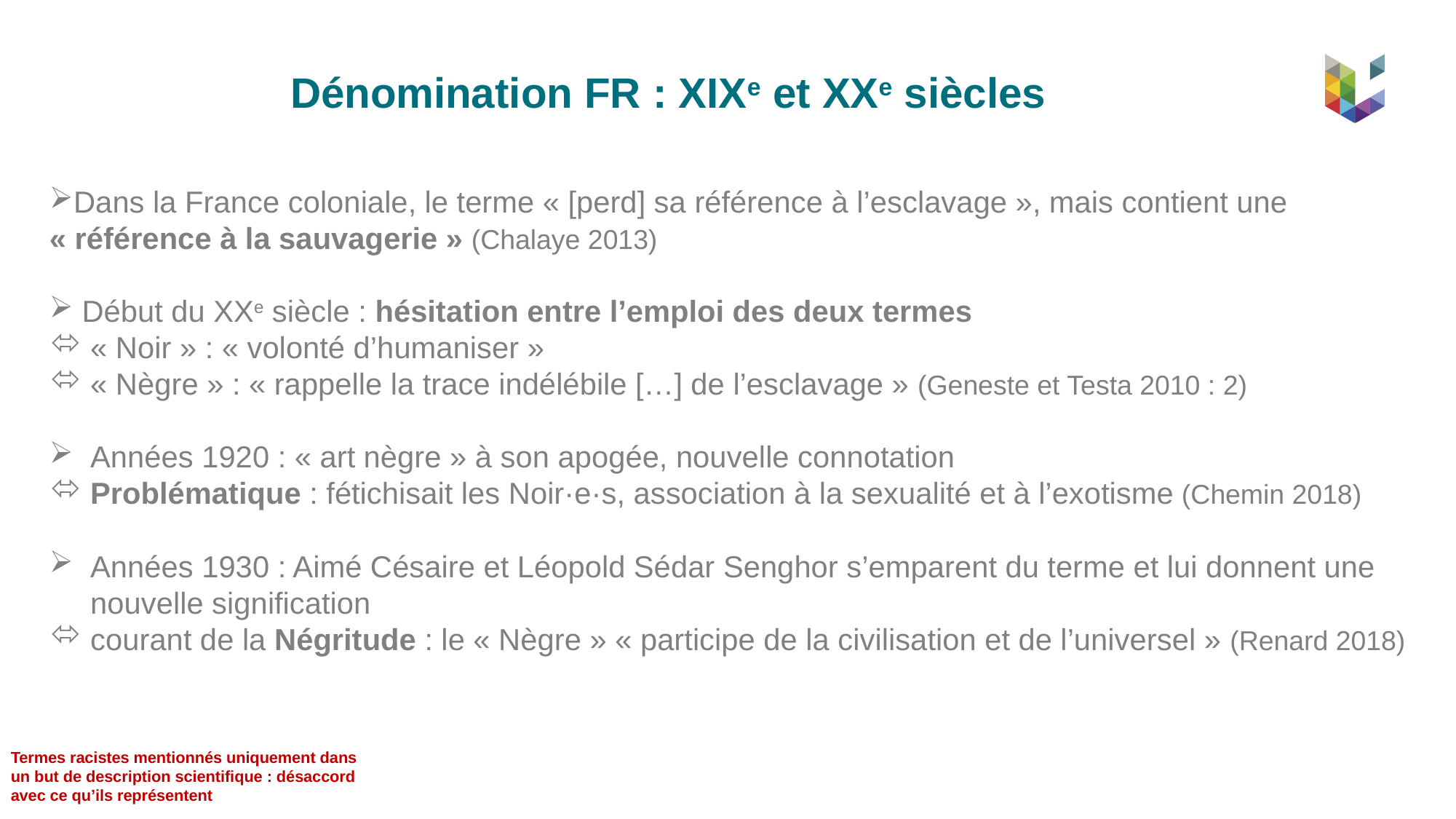

Dénomination FR : XIXe et XXe siècles
Dans la France coloniale, le terme « [perd] sa référence à l’esclavage », mais contient une « référence à la sauvagerie » (Chalaye 2013)

 Début du XXe siècle : hésitation entre l’emploi des deux termes
« Noir » : « volonté d’humaniser »
« Nègre » : « rappelle la trace indélébile […] de l’esclavage » (Geneste et Testa 2010 : 2)

Années 1920 : « art nègre » à son apogée, nouvelle connotation
Problématique : fétichisait les Noir·e·s, association à la sexualité et à l’exotisme (Chemin 2018)

Années 1930 : Aimé Césaire et Léopold Sédar Senghor s’emparent du terme et lui donnent une nouvelle signification
courant de la Négritude : le « Nègre » « participe de la civilisation et de l’universel » (Renard 2018)
Termes racistes mentionnés uniquement dans un but de description scientifique : désaccord avec ce qu’ils représentent